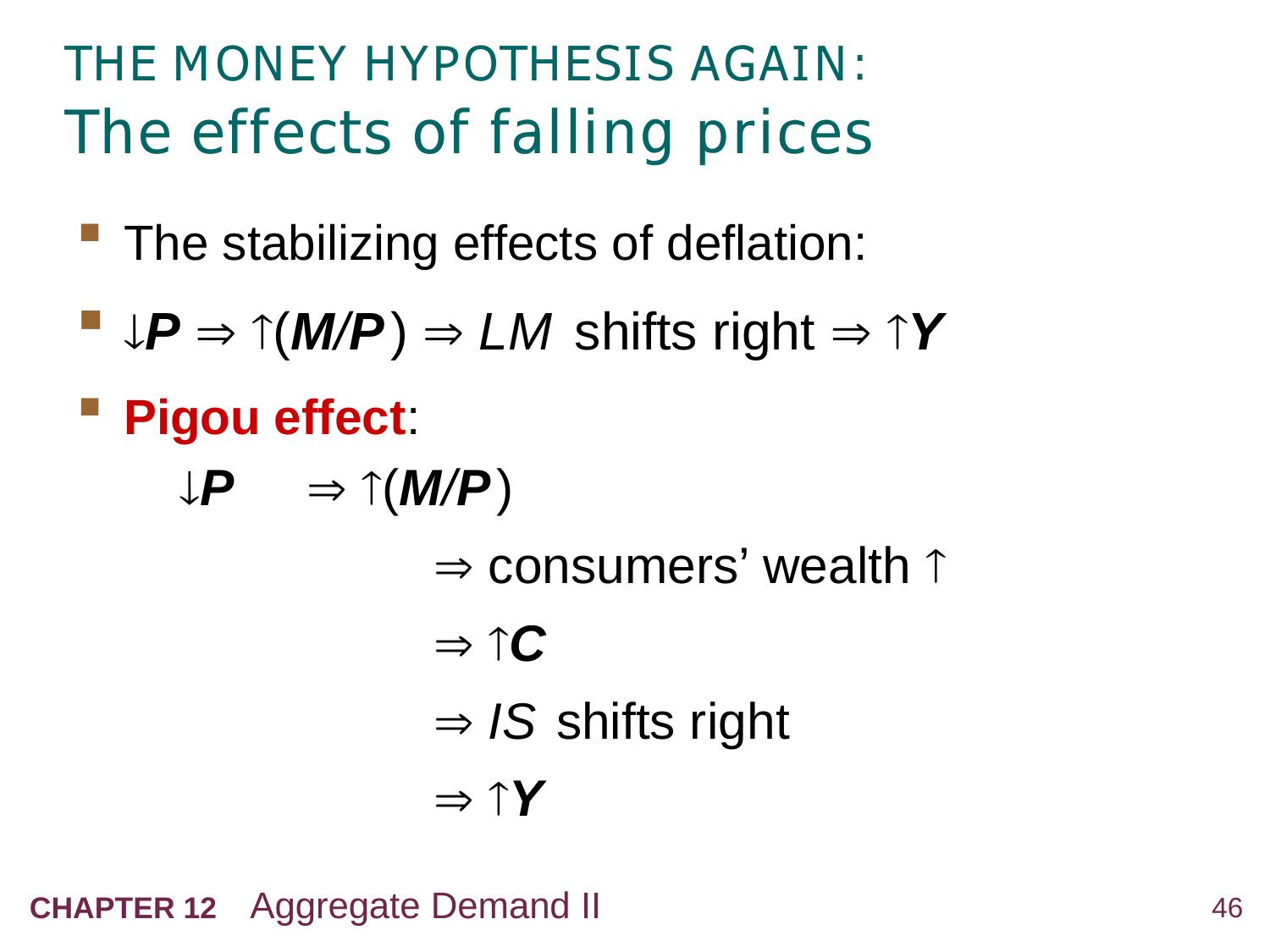

# THE MONEY HYPOTHESIS AGAIN: The effects of falling prices
The stabilizing effects of deflation:
↓P ⇒ ↑(M/P ) ⇒ LM  shifts right ⇒ ↑Y
Pigou effect:
	↓P 	⇒ ↑(M/P )
			⇒ consumers’ wealth ↑
			⇒ ↑C
			⇒ IS  shifts right
			⇒ ↑Y